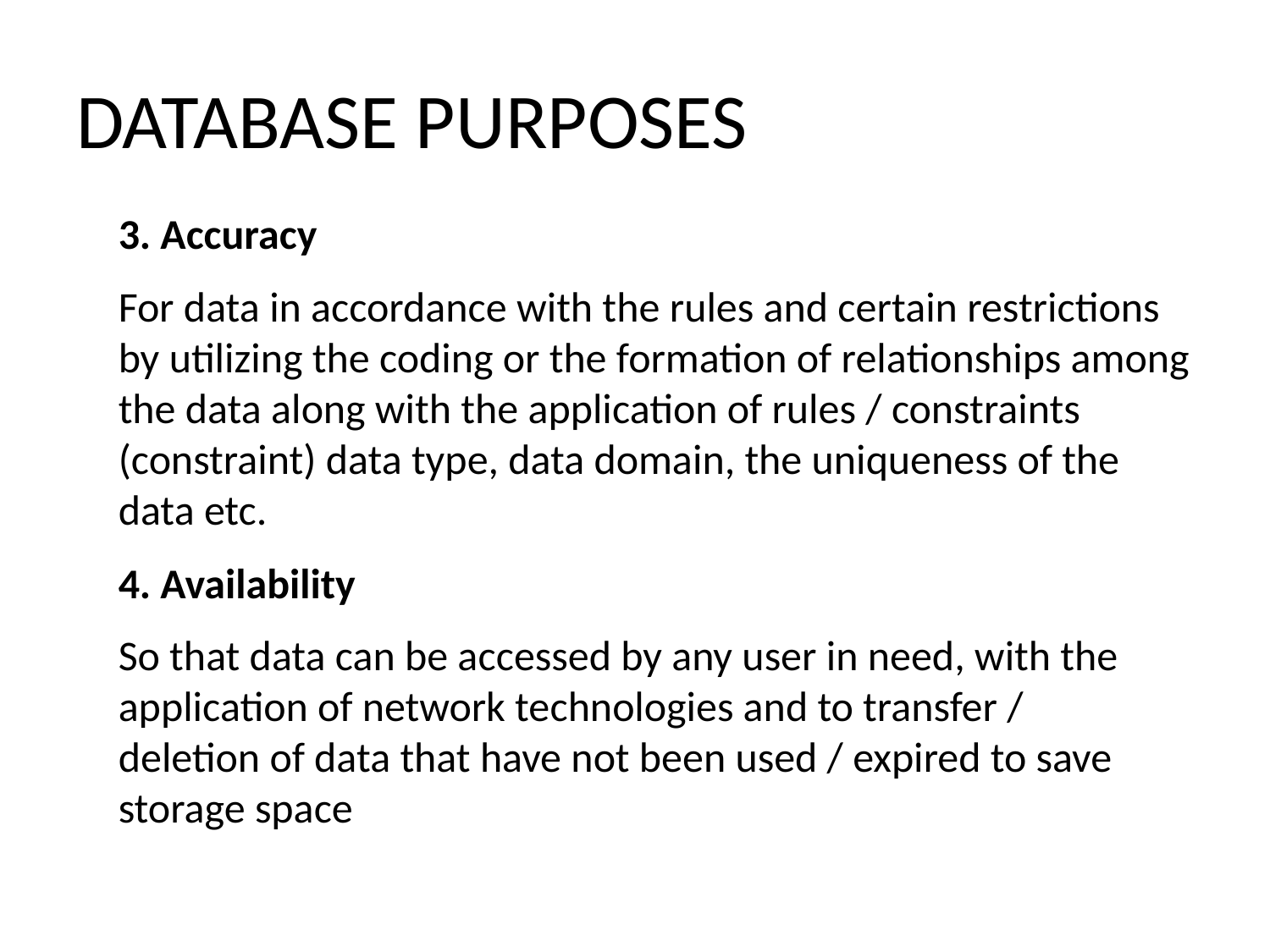

# DATABASE PURPOSES
3. Accuracy
For data in accordance with the rules and certain restrictions by utilizing the coding or the formation of relationships among the data along with the application of rules / constraints (constraint) data type, data domain, the uniqueness of the data etc.
4. Availability
So that data can be accessed by any user in need, with the application of network technologies and to transfer / deletion of data that have not been used / expired to save storage space